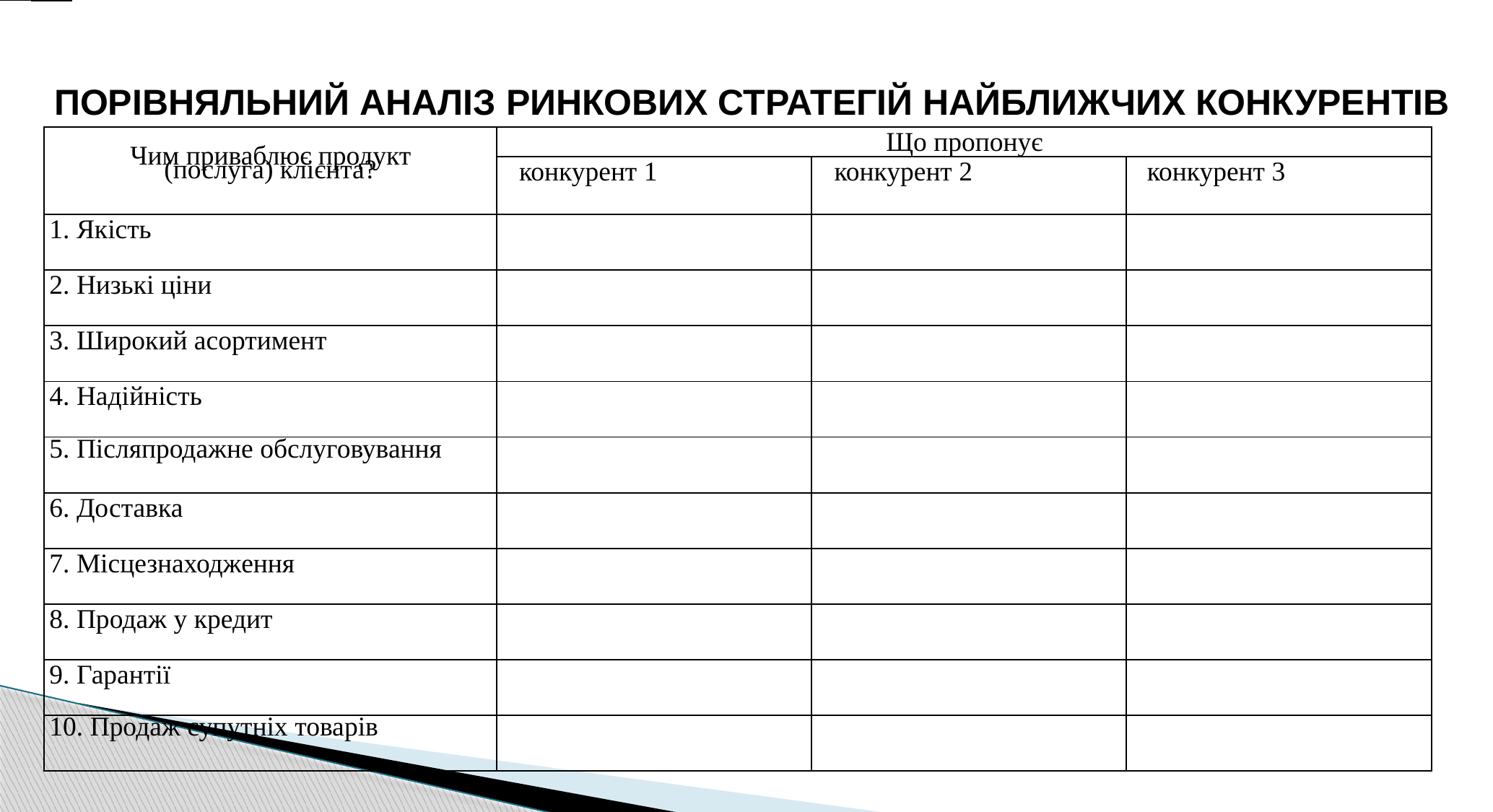

ПОРІВНЯЛЬНИЙ АНАЛІЗ РИНКОВИХ СТРАТЕГІЙ НАЙБЛИЖЧИХ КОНКУРЕНТІВ

| Чим приваблює продукт (послуга) клієнта? | Що пропонує |  |  |
| --- | --- | --- | --- |
|  | конкурент 1 | конкурент 2 | конкурент 3 |
| 1. Якість |  |  |  |
| 2. Низькі ціни |  |  |  |
| 3. Широкий асортимент |  |  |  |
| 4. Надійність |  |  |  |
| 5. Післяпродажне обслуговування |  |  |  |
| 6. Доставка |  |  |  |
| 7. Місцезнаходження |  |  |  |
| 8. Продаж у кредит |  |  |  |
| 9. Гарантії |  |  |  |
| 10. Продаж супутніх товарів |  |  |  |